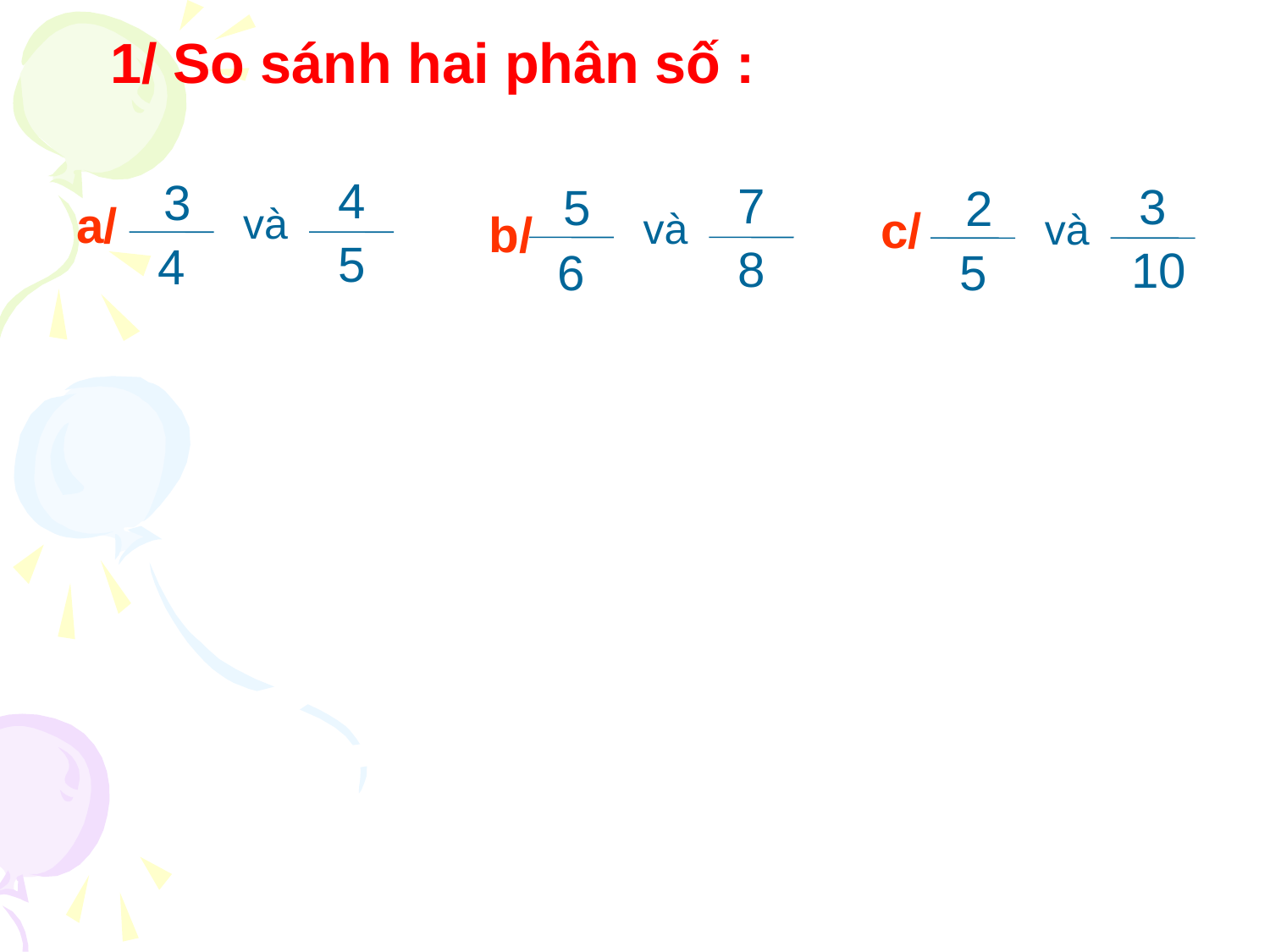

1/ So sánh hai phân số :
4
3
7
3
5
2
a/
và
c/
và
và
b/
5
4

8
10
6
5